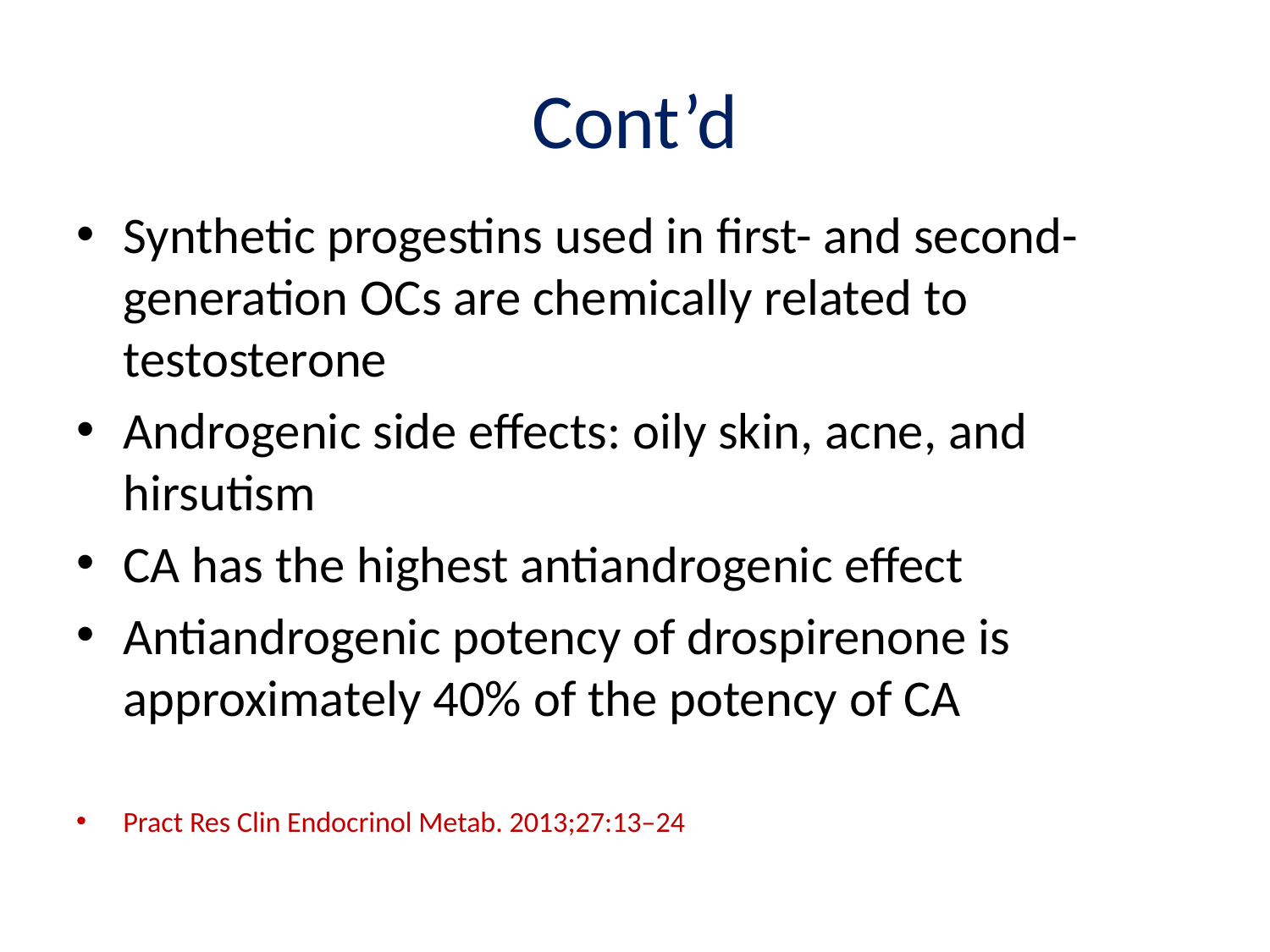

# Cont’d
Synthetic progestins used in first- and second-generation OCs are chemically related to testosterone
Androgenic side effects: oily skin, acne, and hirsutism
CA has the highest antiandrogenic effect
Antiandrogenic potency of drospirenone is approximately 40% of the potency of CA

Pract Res Clin Endocrinol Metab. 2013;27:13–24